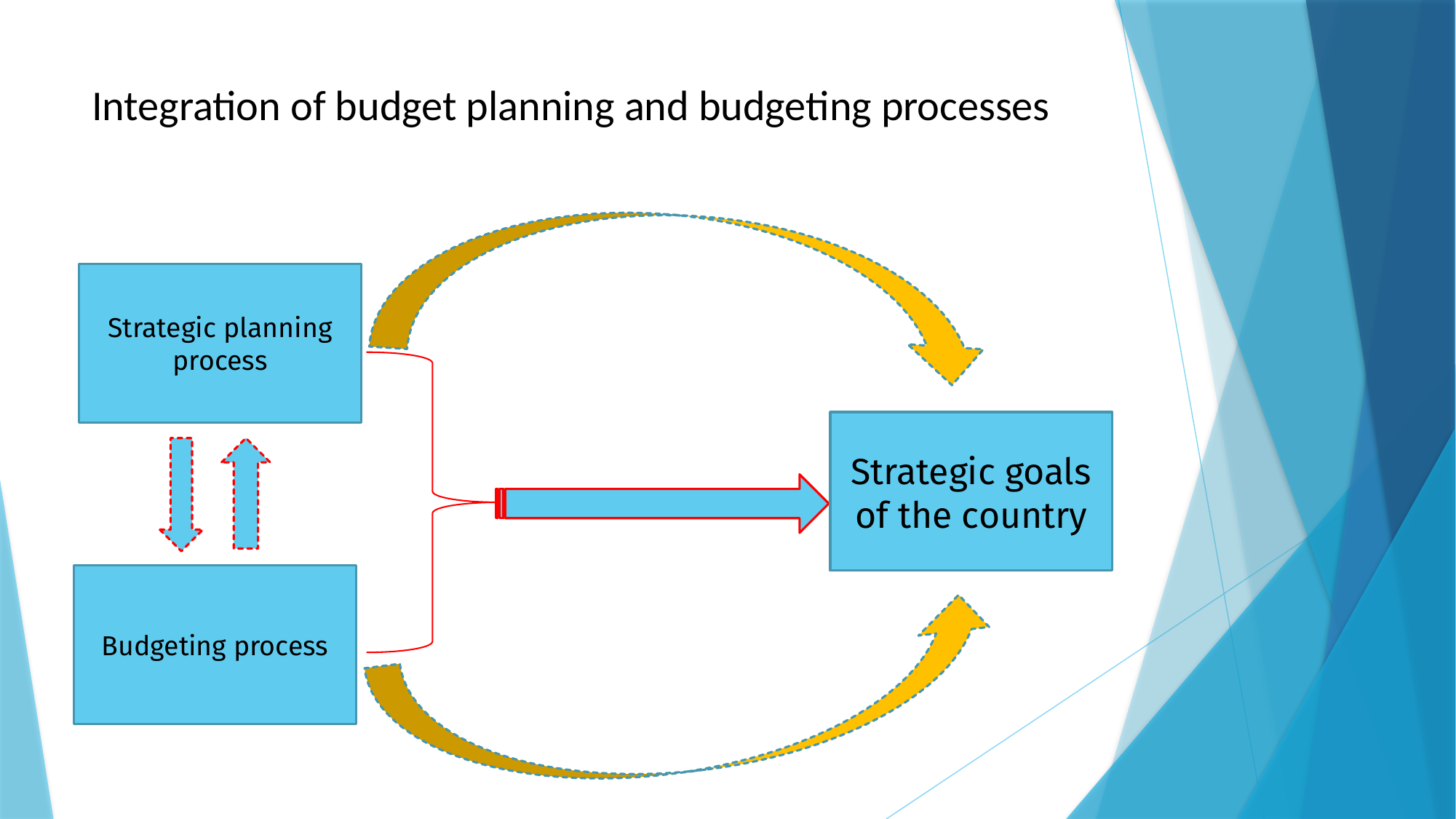

# Integration of budget planning and budgeting processes

Strategic planning process

Strategic goals of the country

Budgeting process